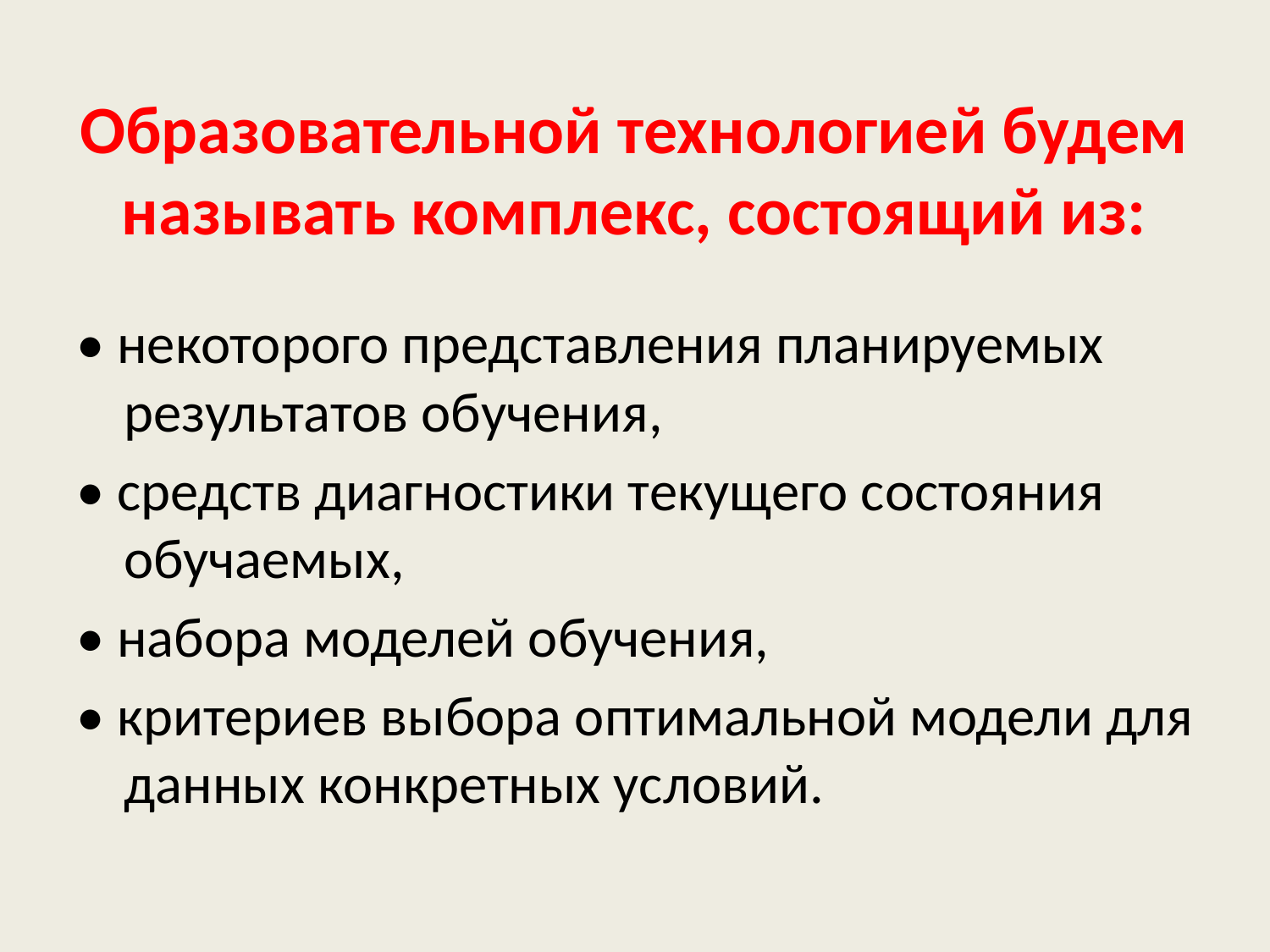

# Образовательной технологией будем называть комплекс, состоящий из:

• некоторого представления планируемых результатов обучения,
• средств диагностики текущего состояния обучаемых,
• набора моделей обучения,
• критериев выбора оптимальной модели для данных конкретных условий.